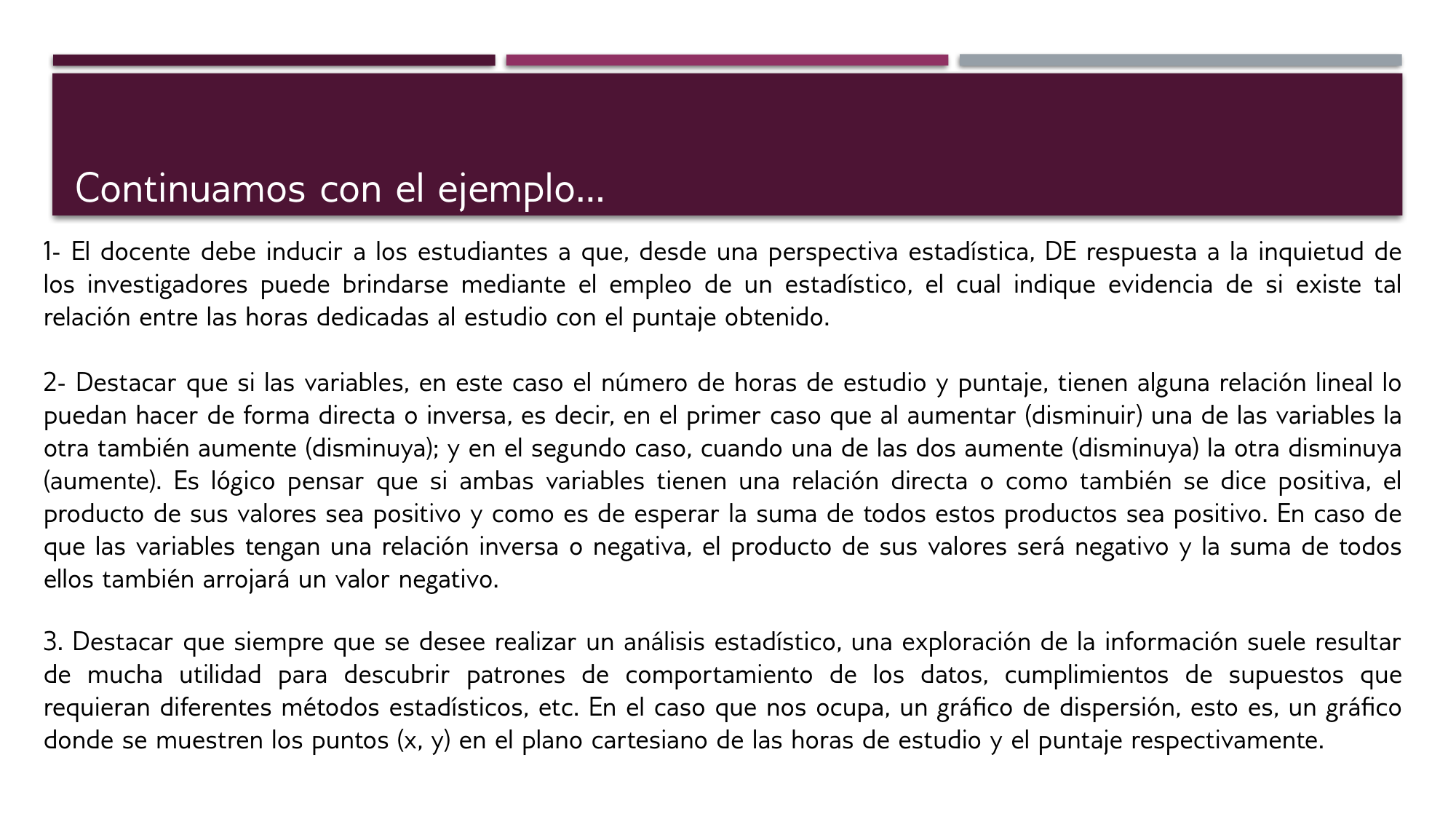

Continuamos con el ejemplo…
1- El docente debe inducir a los estudiantes a que, desde una perspectiva estadística, DE respuesta a la inquietud de los investigadores puede brindarse mediante el empleo de un estadístico, el cual indique evidencia de si existe tal relación entre las horas dedicadas al estudio con el puntaje obtenido.

2- Destacar que si las variables, en este caso el número de horas de estudio y puntaje, tienen alguna relación lineal lo puedan hacer de forma directa o inversa, es decir, en el primer caso que al aumentar (disminuir) una de las variables la otra también aumente (disminuya); y en el segundo caso, cuando una de las dos aumente (disminuya) la otra disminuya (aumente). Es lógico pensar que si ambas variables tienen una relación directa o como también se dice positiva, el producto de sus valores sea positivo y como es de esperar la suma de todos estos productos sea positivo. En caso de que las variables tengan una relación inversa o negativa, el producto de sus valores será negativo y la suma de todos ellos también arrojará un valor negativo.
3. Destacar que siempre que se desee realizar un análisis estadístico, una exploración de la información suele resultar de mucha utilidad para descubrir patrones de comportamiento de los datos, cumplimientos de supuestos que requieran diferentes métodos estadísticos, etc. En el caso que nos ocupa, un gráfico de dispersión, esto es, un gráfico donde se muestren los puntos (x, y) en el plano cartesiano de las horas de estudio y el puntaje respectivamente.